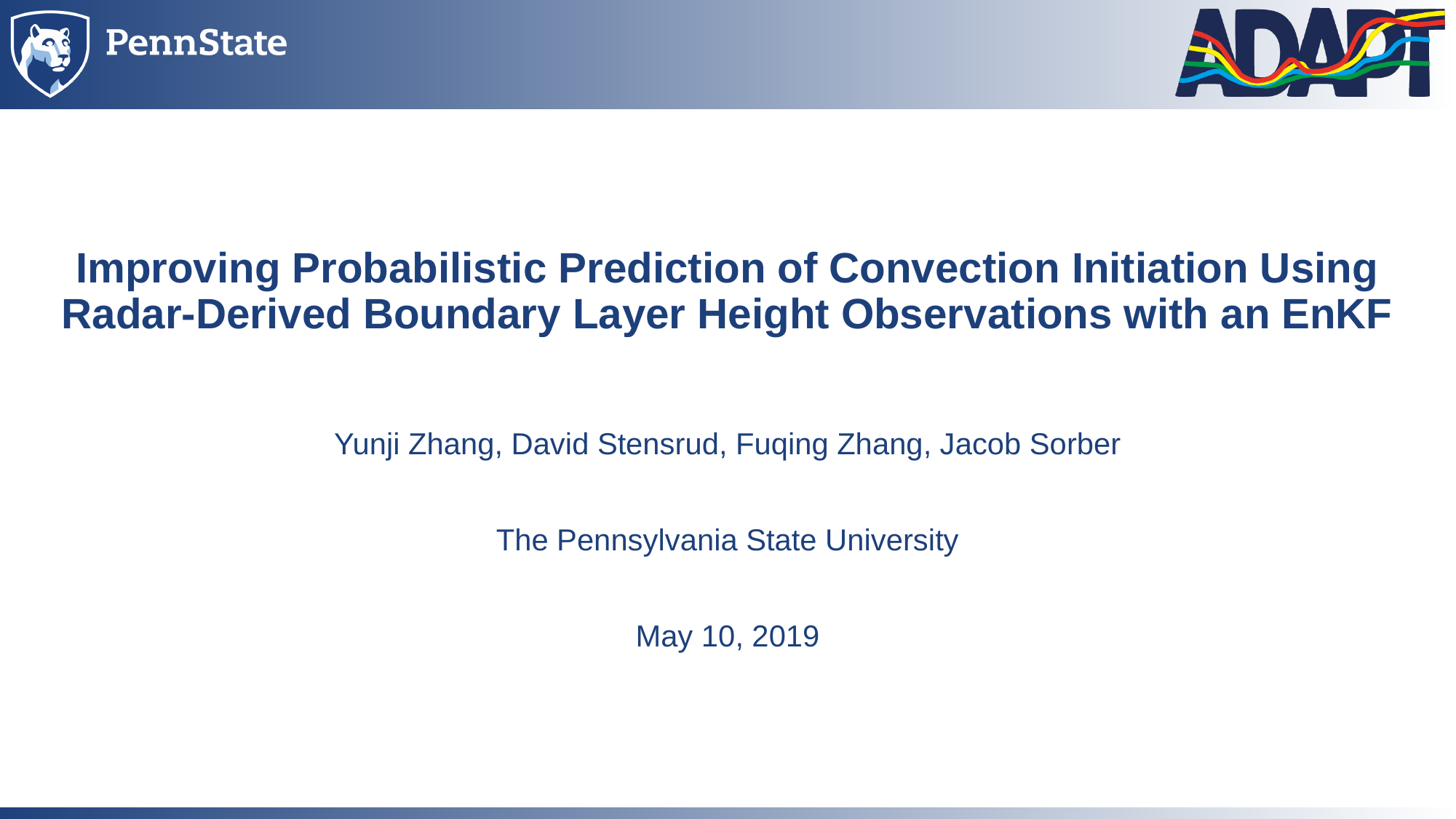

# Improving Probabilistic Prediction of Convection Initiation Using Radar-Derived Boundary Layer Height Observations with an EnKF
Yunji Zhang, David Stensrud, Fuqing Zhang, Jacob Sorber

The Pennsylvania State University

May 10, 2019